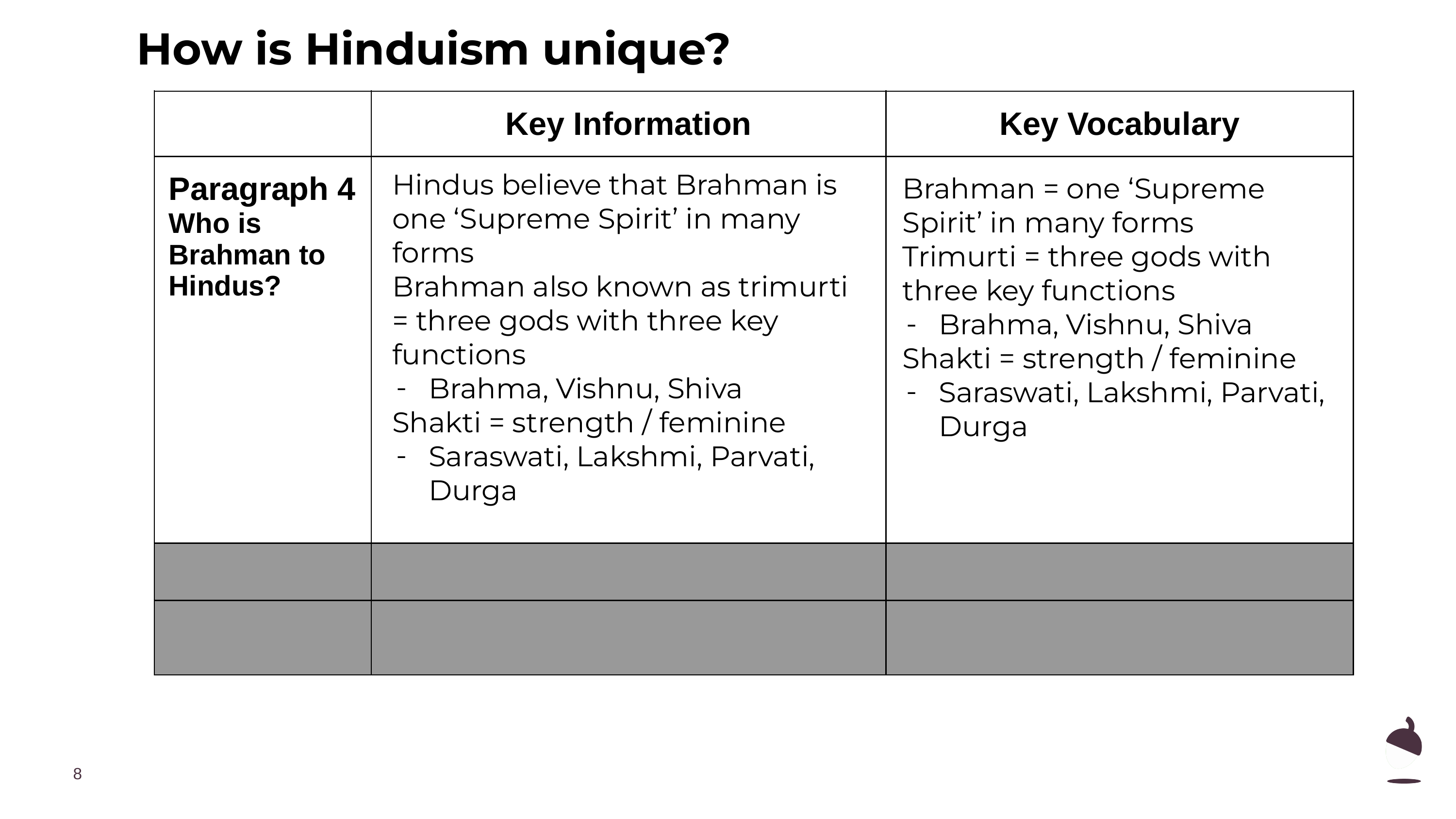

# How is Hinduism unique?

|  | Key Information | Key Vocabulary |
| --- | --- | --- |
| Paragraph 4 Who is Brahman to Hindus? |  |  |
|  |  |  |
|  |  |  |
Hindus believe that Brahman is one ‘Supreme Spirit’ in many forms
Brahman also known as trimurti = three gods with three key functions
Brahma, Vishnu, Shiva
Shakti = strength / feminine
Saraswati, Lakshmi, Parvati, Durga

Brahman = one ‘Supreme Spirit’ in many forms
Trimurti = three gods with three key functions
Brahma, Vishnu, Shiva
Shakti = strength / feminine
Saraswati, Lakshmi, Parvati, Durga
8